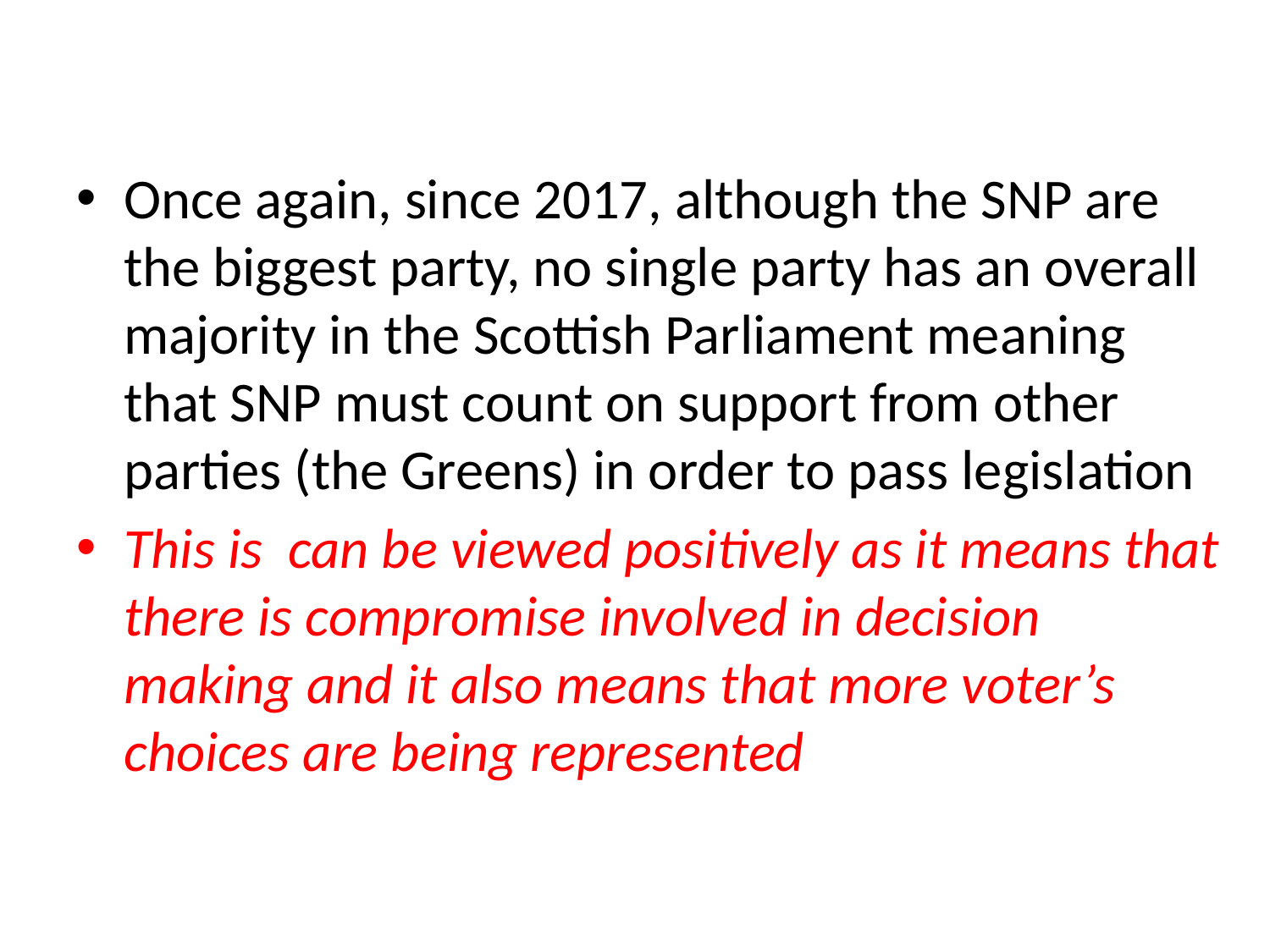

#
Once again, since 2017, although the SNP are the biggest party, no single party has an overall majority in the Scottish Parliament meaning that SNP must count on support from other parties (the Greens) in order to pass legislation
This is  can be viewed positively as it means that there is compromise involved in decision making and it also means that more voter’s choices are being represented